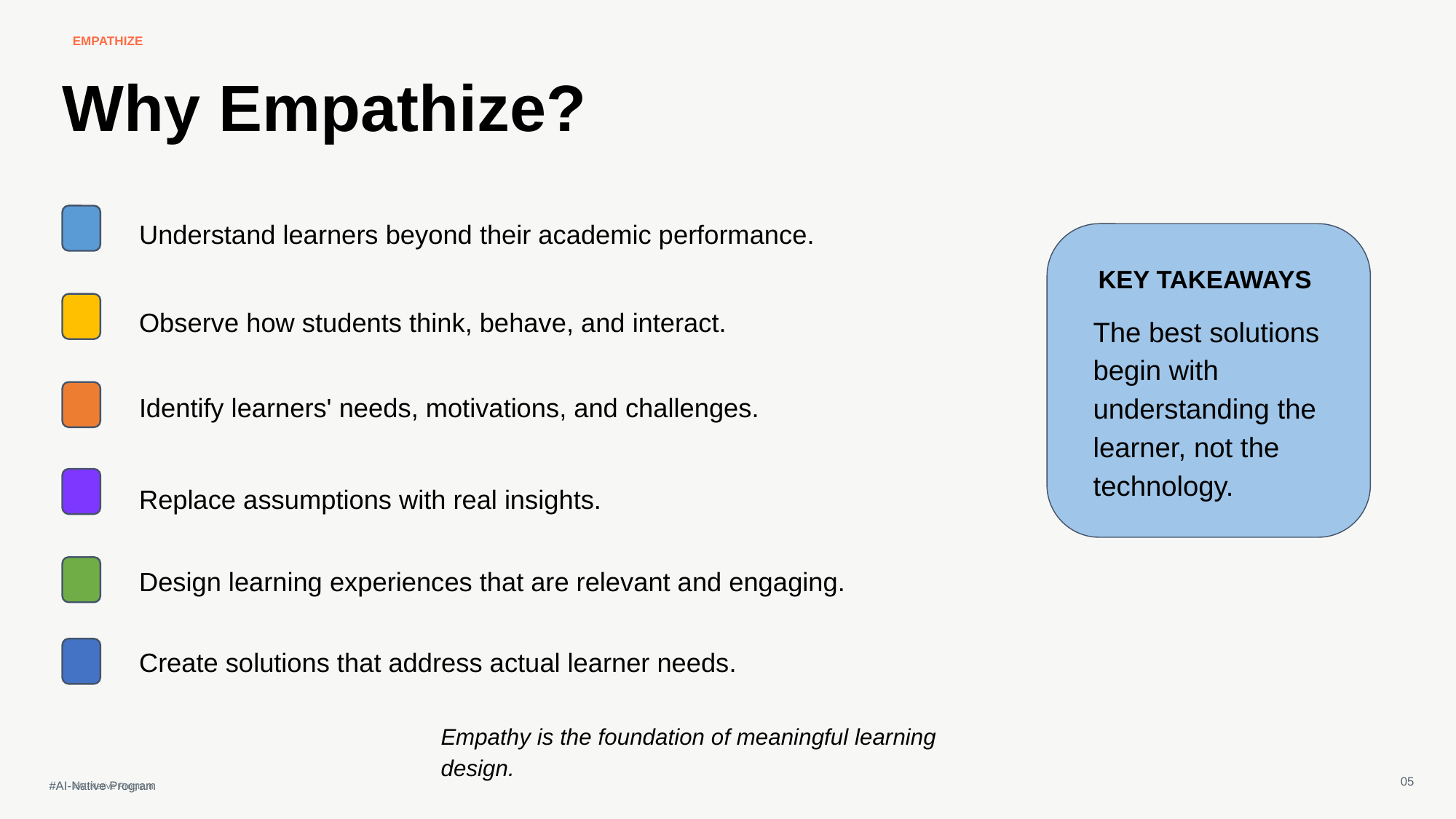

EMPATHIZE
Why Empathize?

Understand learners beyond their academic performance.

KEY TAKEAWAYS
Observe how students think, behave, and interact.

The best solutions begin with understanding the learner, not the technology.
Identify learners' needs, motivations, and challenges.

Replace assumptions with real insights.
Design learning experiences that are relevant and engaging.

Create solutions that address actual learner needs.

Empathy is the foundation of meaningful learning design.

05
#AI-Native Program
#AI-Native Program